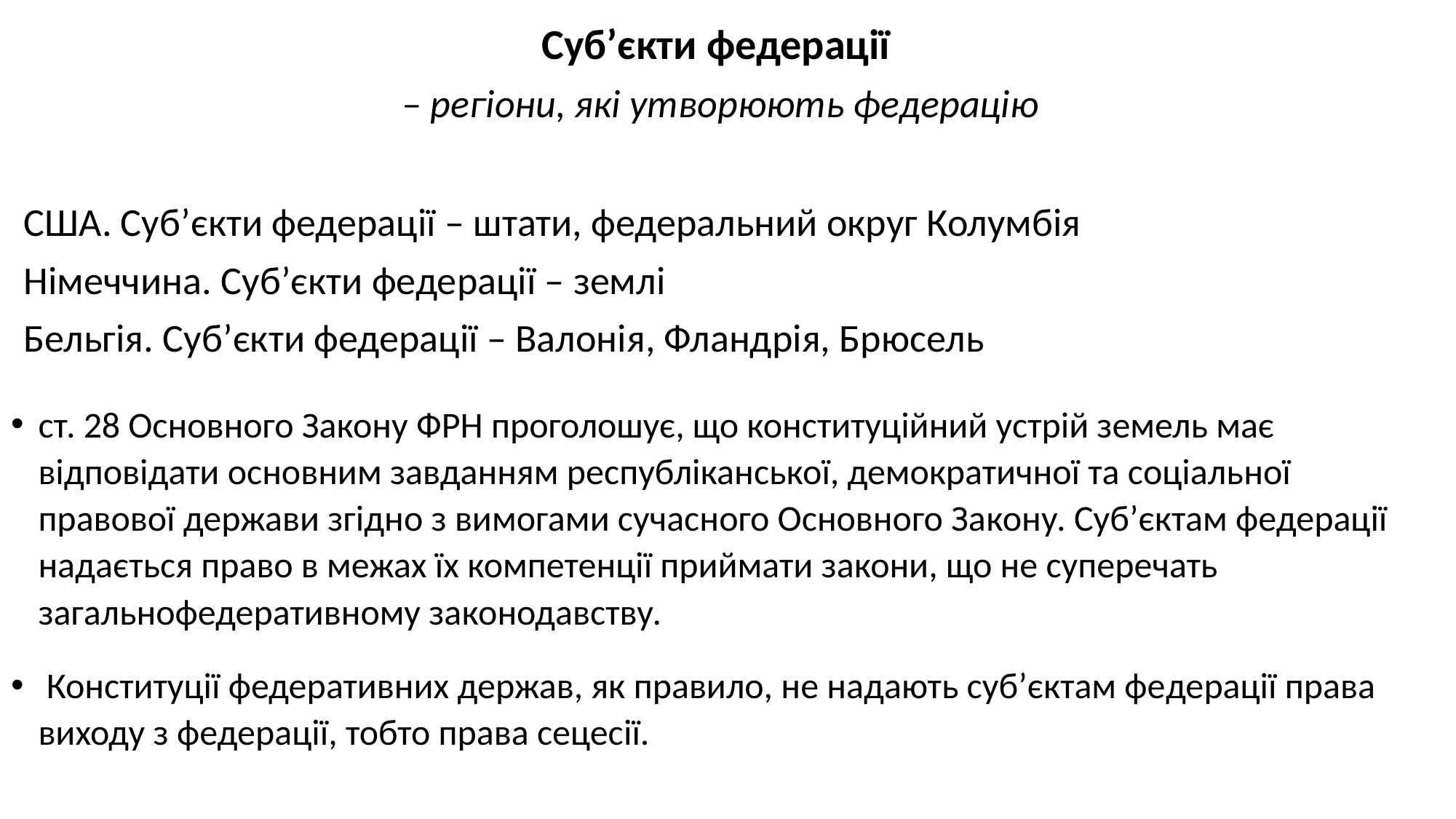

Суб’єкти федерації
– регіони, які утворюють федерацію

США. Суб’єкти федерації – штати, федеральний округ Колумбія
Німеччина. Суб’єкти федерації – землі
Бельгія. Суб’єкти федерації – Валонія, Фландрія, Брюсель
ст. 28 Основного Закону ФРН проголошує, що конституційний устрій земель має відповідати основним завданням республіканської, демократичної та соціаль­ної правової держави згідно з вимогами сучасного Основного За­кону. Суб’єктам федерації надається право в межах їх компетенції приймати закони, що не суперечать загальнофедеративному за­конодавству.
 Конституції федеративних держав, як правило, не надають суб’єктам фе­дерації права виходу з федерації, тобто права сецесії.